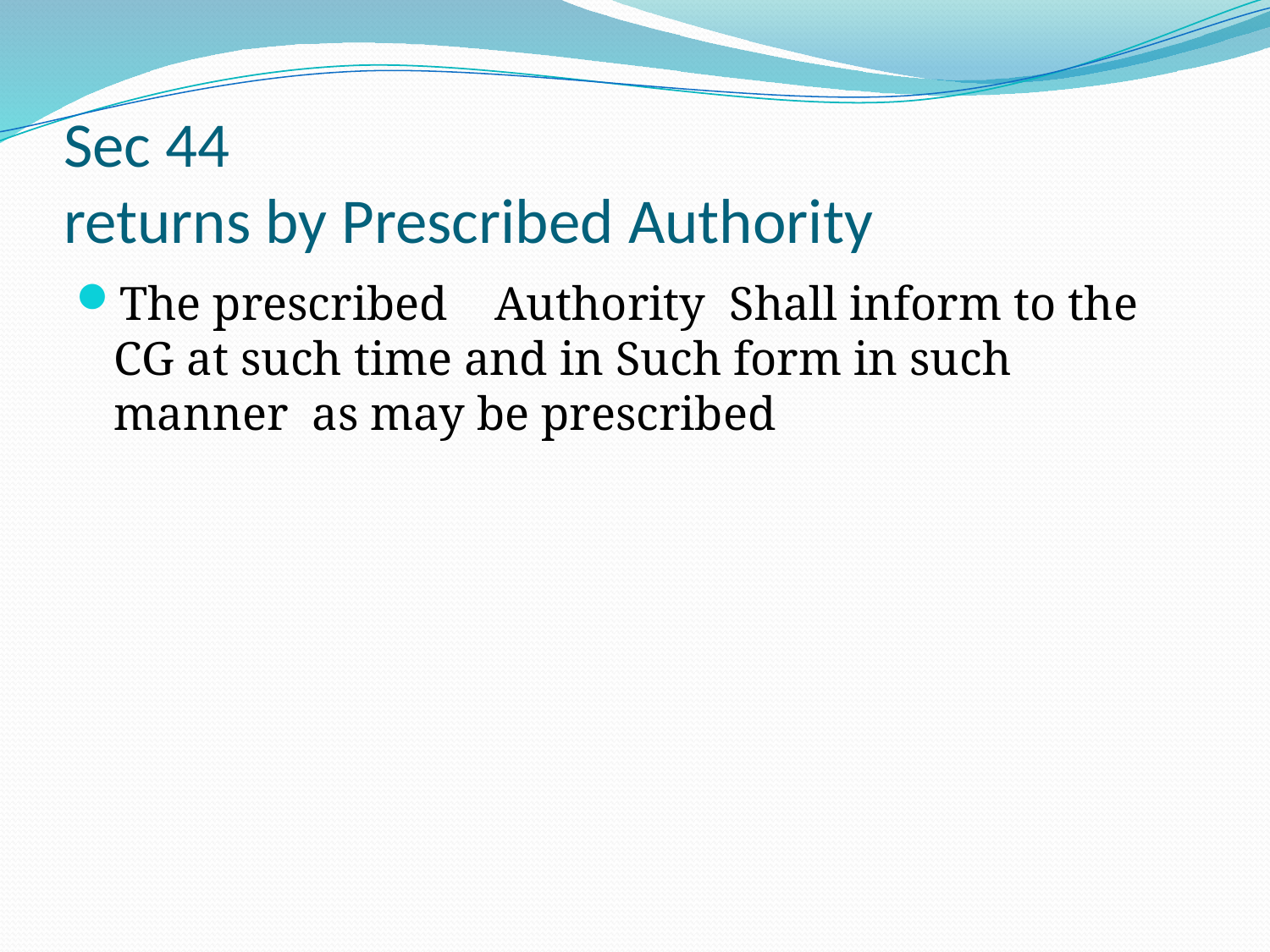

# Sec 44 returns by Prescribed Authority
The prescribed    Authority  Shall inform to the CG at such time and in Such form in such manner  as may be prescribed